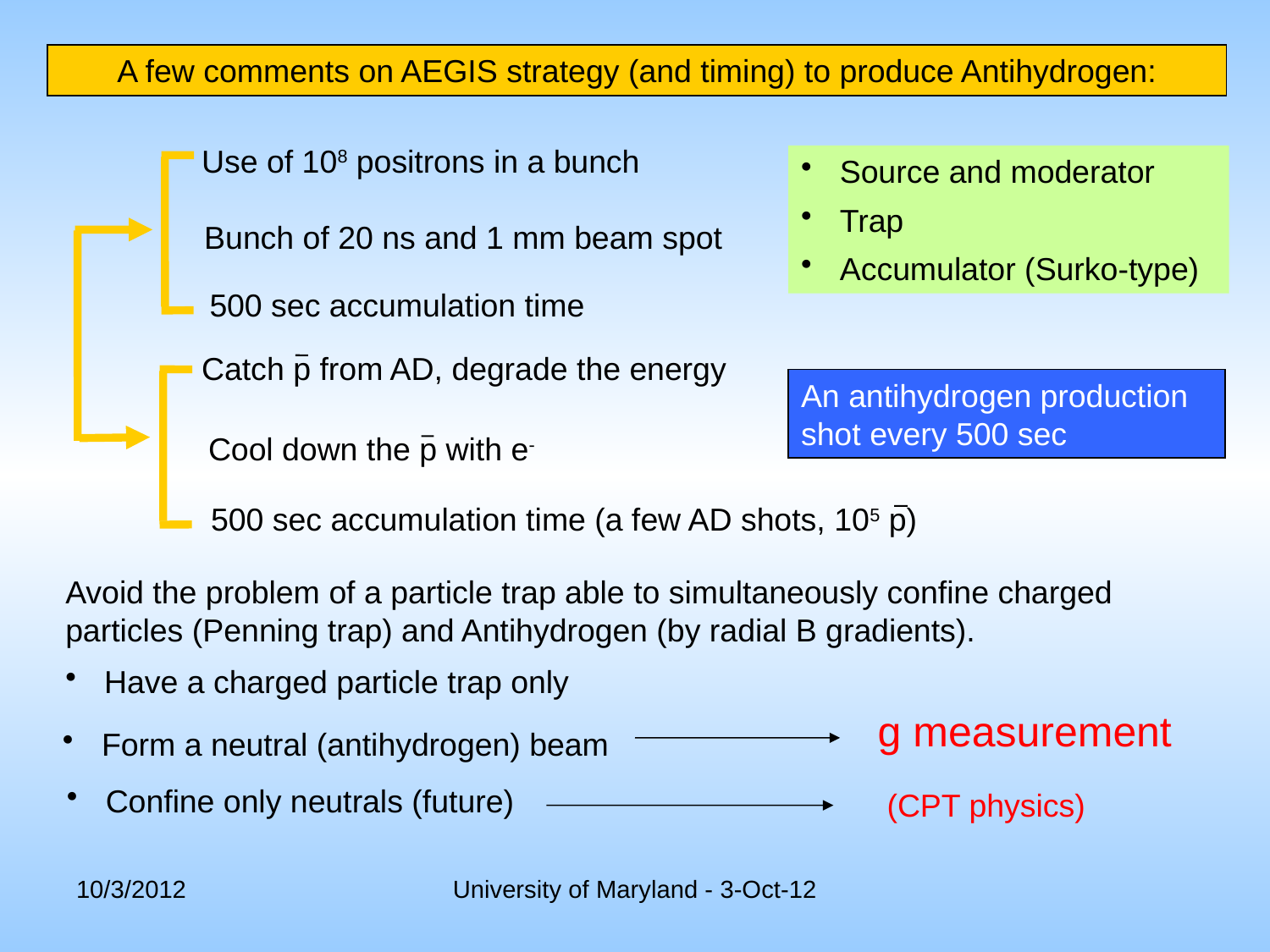

A few comments on AEGIS strategy (and timing) to produce Antihydrogen:
Use of 108 positrons in a bunch
500 sec accumulation time
 Source and moderator
 Trap
 Accumulator (Surko-type)

Bunch of 20 ns and 1 mm beam spot

Catch p from AD, degrade the energy

An antihydrogen production shot every 500 sec
Cool down the p with e-

500 sec accumulation time (a few AD shots, 105 p)

Avoid the problem of a particle trap able to simultaneously confine charged particles (Penning trap) and Antihydrogen (by radial B gradients).
 Have a charged particle trap only
g measurement
 Form a neutral (antihydrogen) beam

 Confine only neutrals (future)
(CPT physics)

10/3/2012
University of Maryland - 3-Oct-12